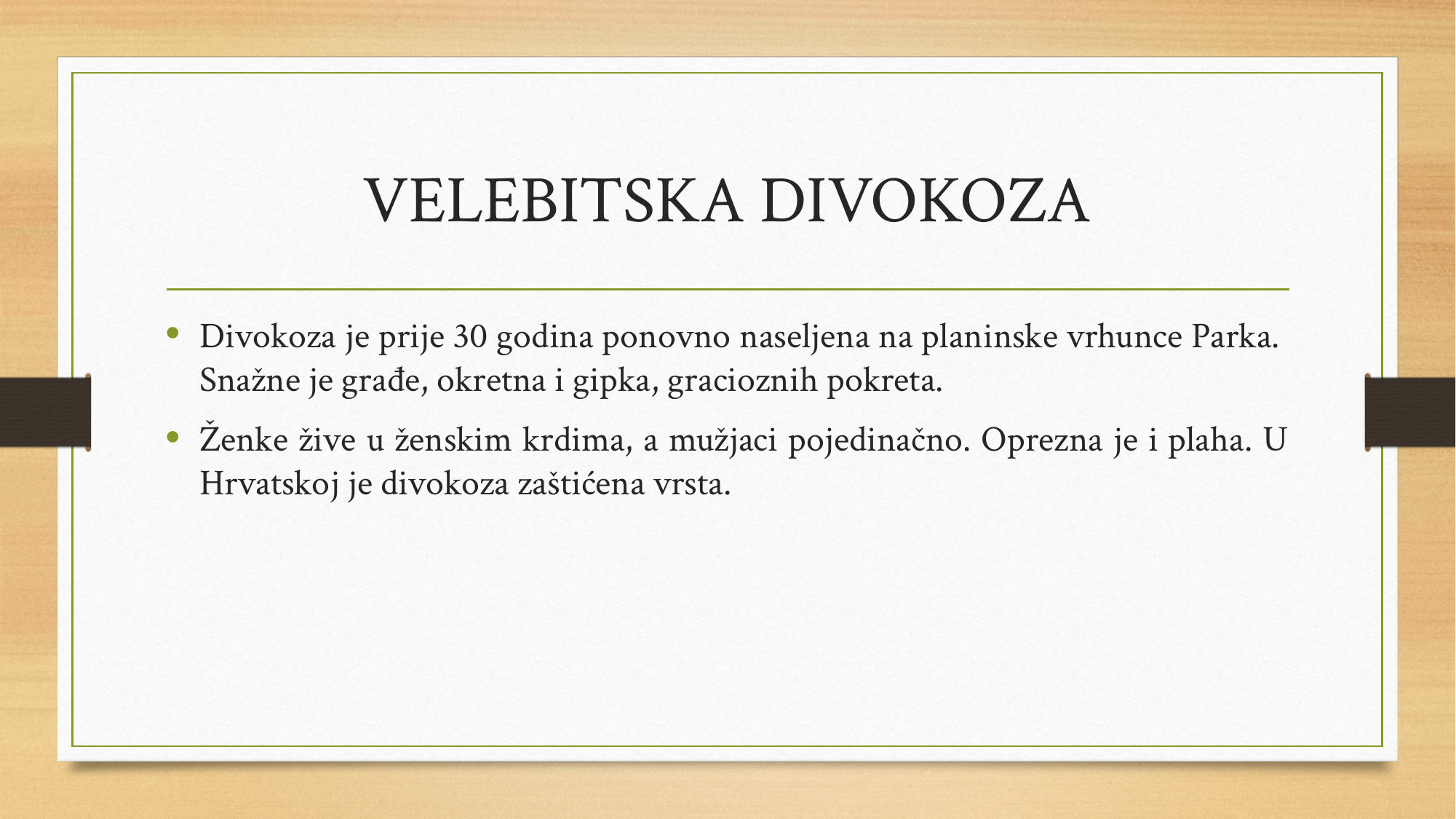

# VELEBITSKA DIVOKOZA
Divokoza je prije 30 godina ponovno naseljena na planinske vrhunce Parka.  Snažne je građe, okretna i gipka, gracioznih pokreta.
Ženke žive u ženskim krdima, a mužjaci pojedinačno. Oprezna je i plaha. U Hrvatskoj je divokoza zaštićena vrsta.